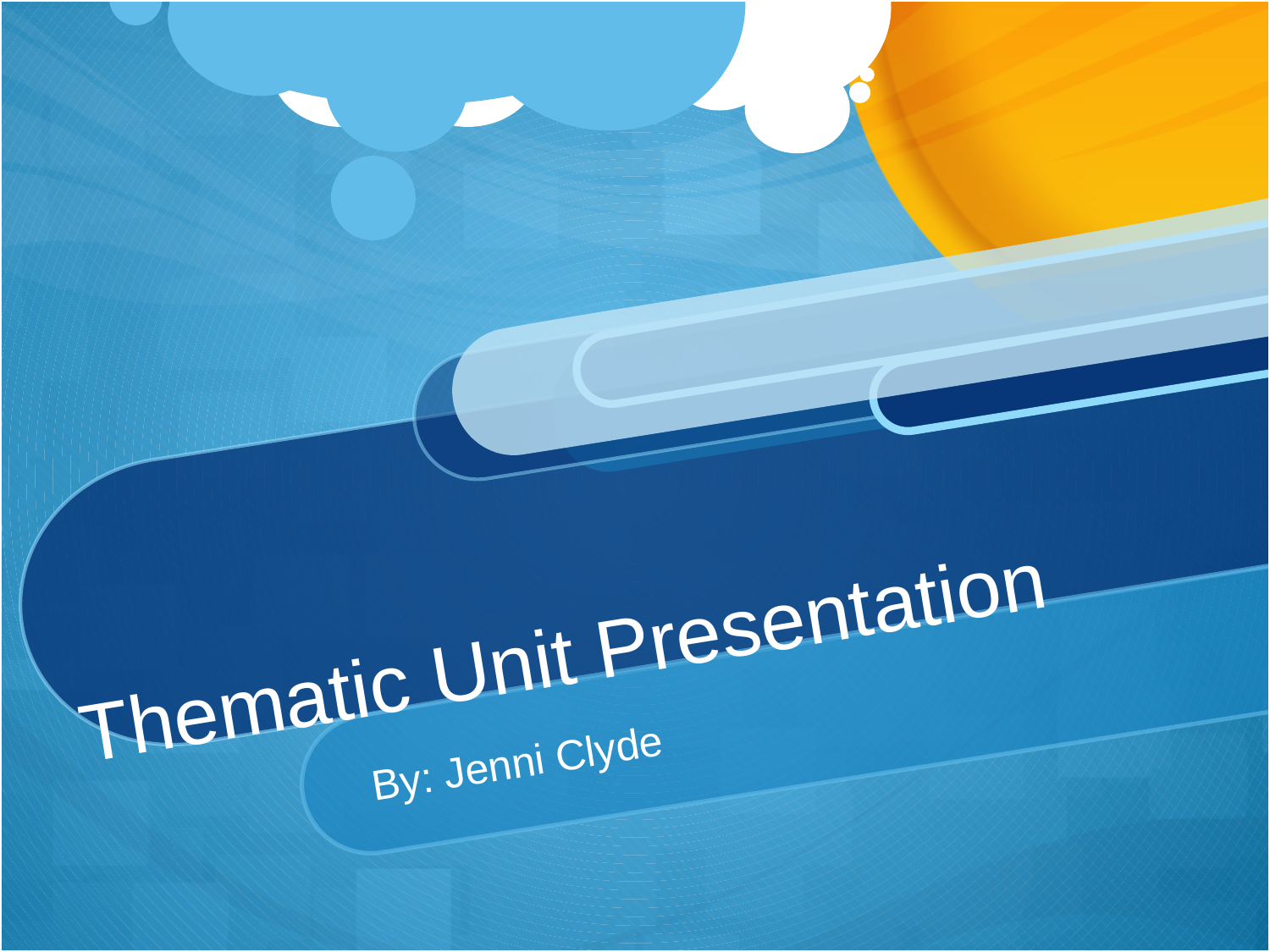

# Thematic Unit Presentation
By: Jenni Clyde